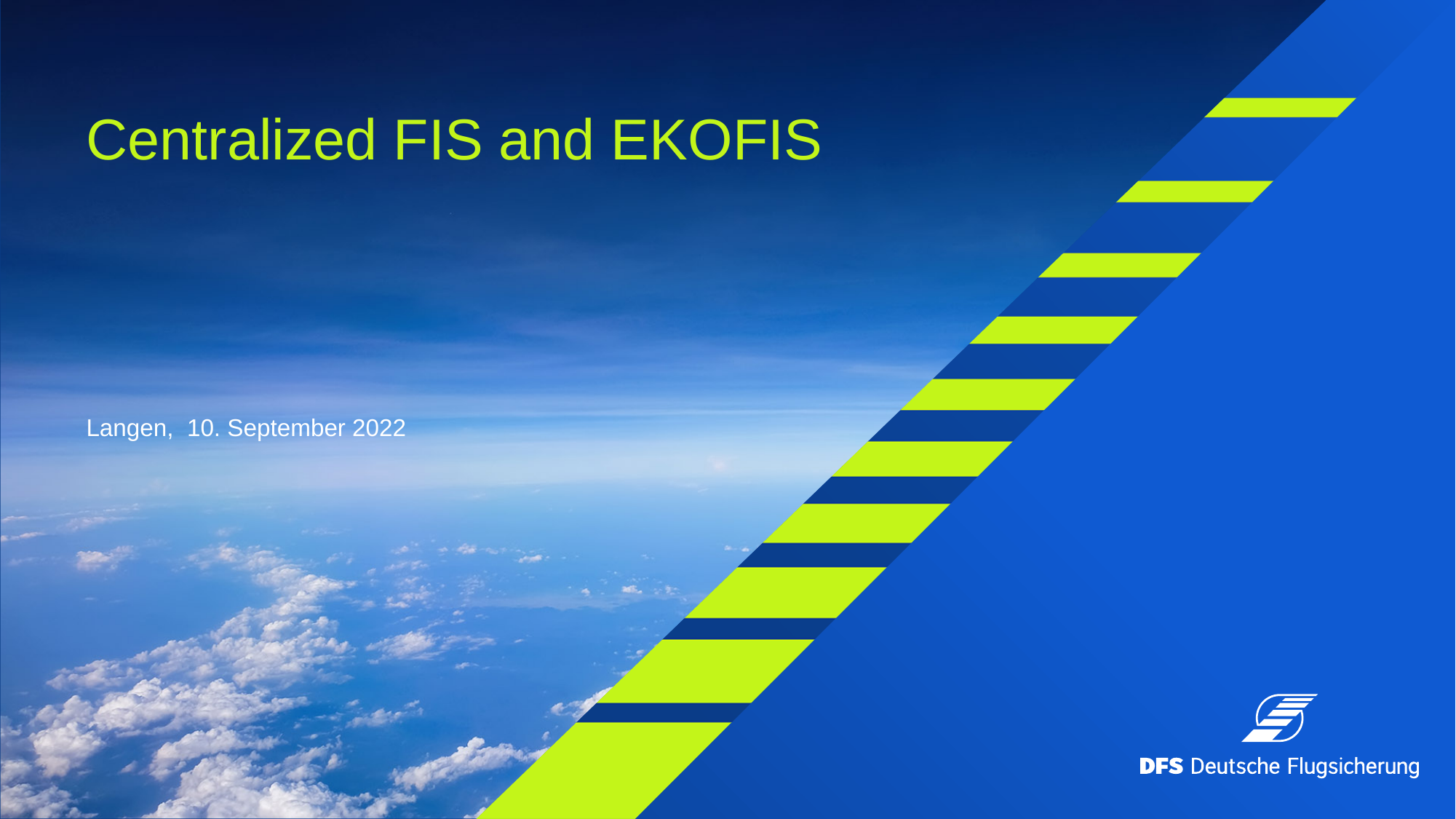

# Centralized FIS and EKOFIS
Langen,  10. September 2022